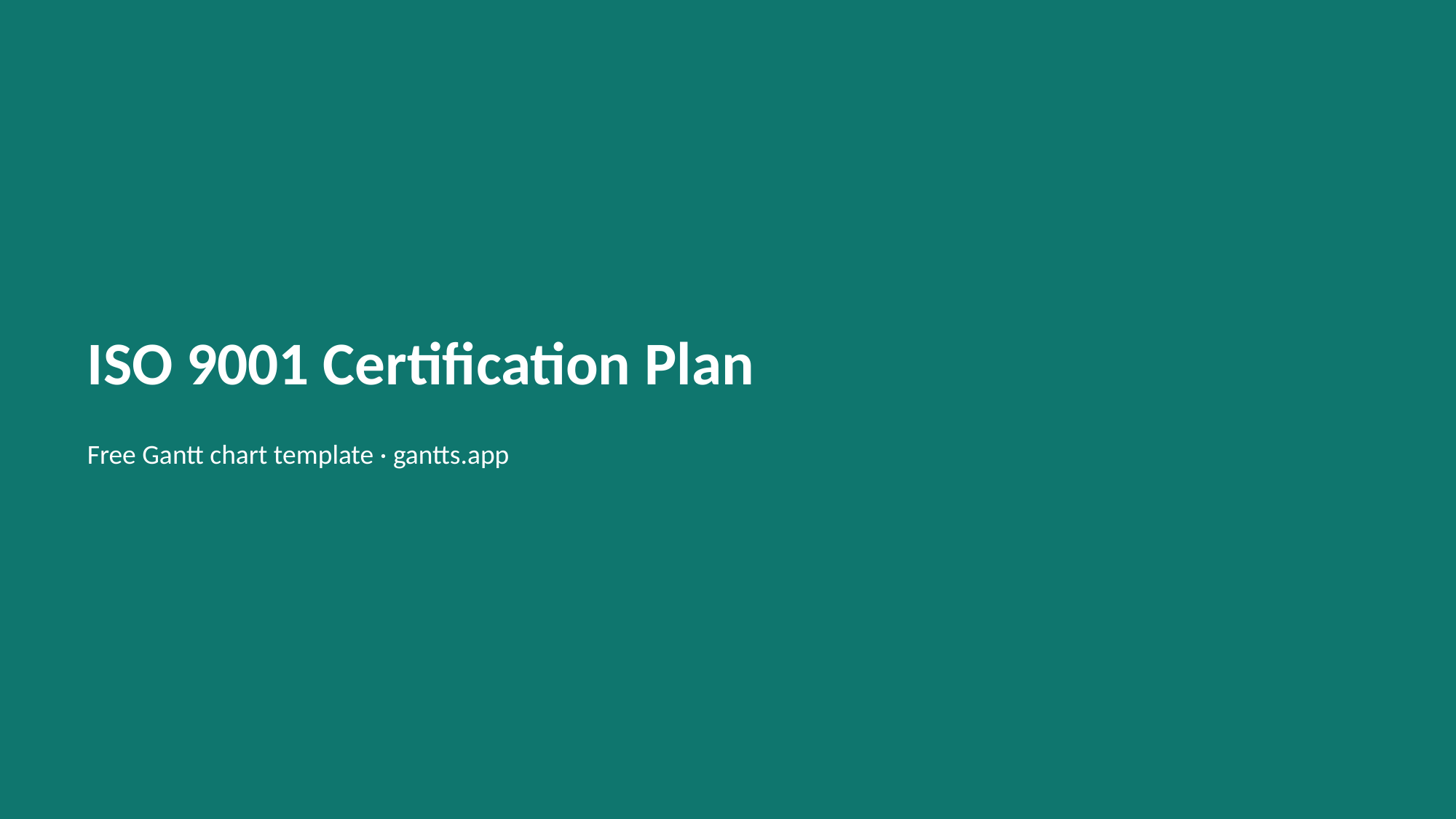

ISO 9001 Certification Plan
Free Gantt chart template · gantts.app